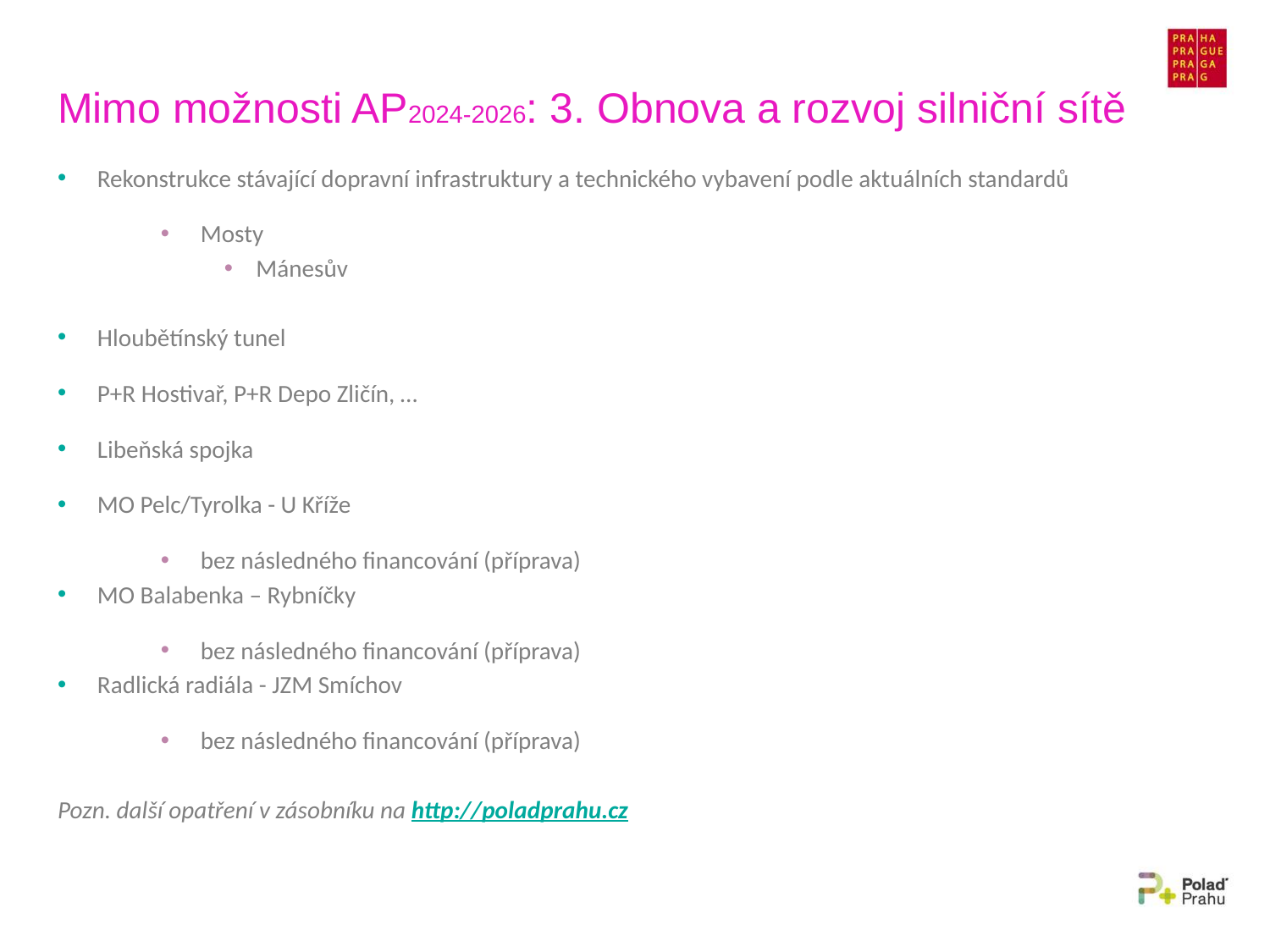

# Mimo možnosti AP2024-2026: 3. Obnova a rozvoj silniční sítě
Rekonstrukce stávající dopravní infrastruktury a technického vybavení podle aktuálních standardů
Mosty
Mánesův

Hloubětínský tunel
P+R Hostivař, P+R Depo Zličín, …
Libeňská spojka
MO Pelc/Tyrolka - U Kříže
bez následného financování (příprava)
MO Balabenka – Rybníčky
bez následného financování (příprava)
Radlická radiála - JZM Smíchov
bez následného financování (příprava)

Pozn. další opatření v zásobníku na http://poladprahu.cz